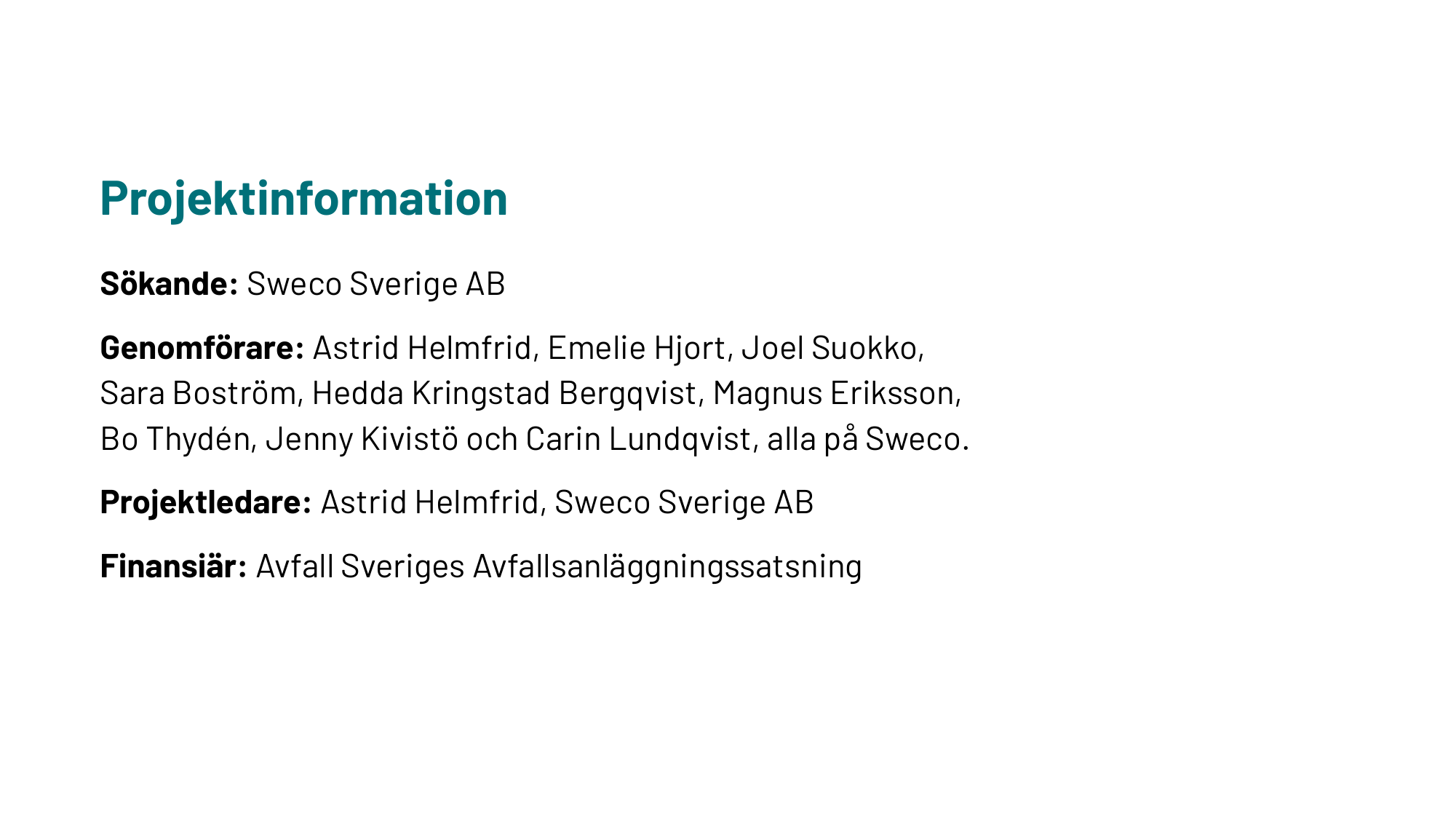

Denna sida fylls i av Avfall Sverige
# Projektinformation
Sökande: Sweco Sverige AB
Genomförare: Astrid Helmfrid, Emelie Hjort, Joel Suokko,
Sara Boström, Hedda Kringstad Bergqvist, Magnus Eriksson,
Bo Thydén, Jenny Kivistö och Carin Lundqvist, alla på Sweco.
Projektledare: Astrid Helmfrid, Sweco Sverige AB
Finansiär: Avfall Sveriges Avfallsanläggningssatsning
Denna sida fylls i av Avfall Sverige
Denna sida fylls i av Avfall Sverige
Denna sida fylls i av Avfall Sverige